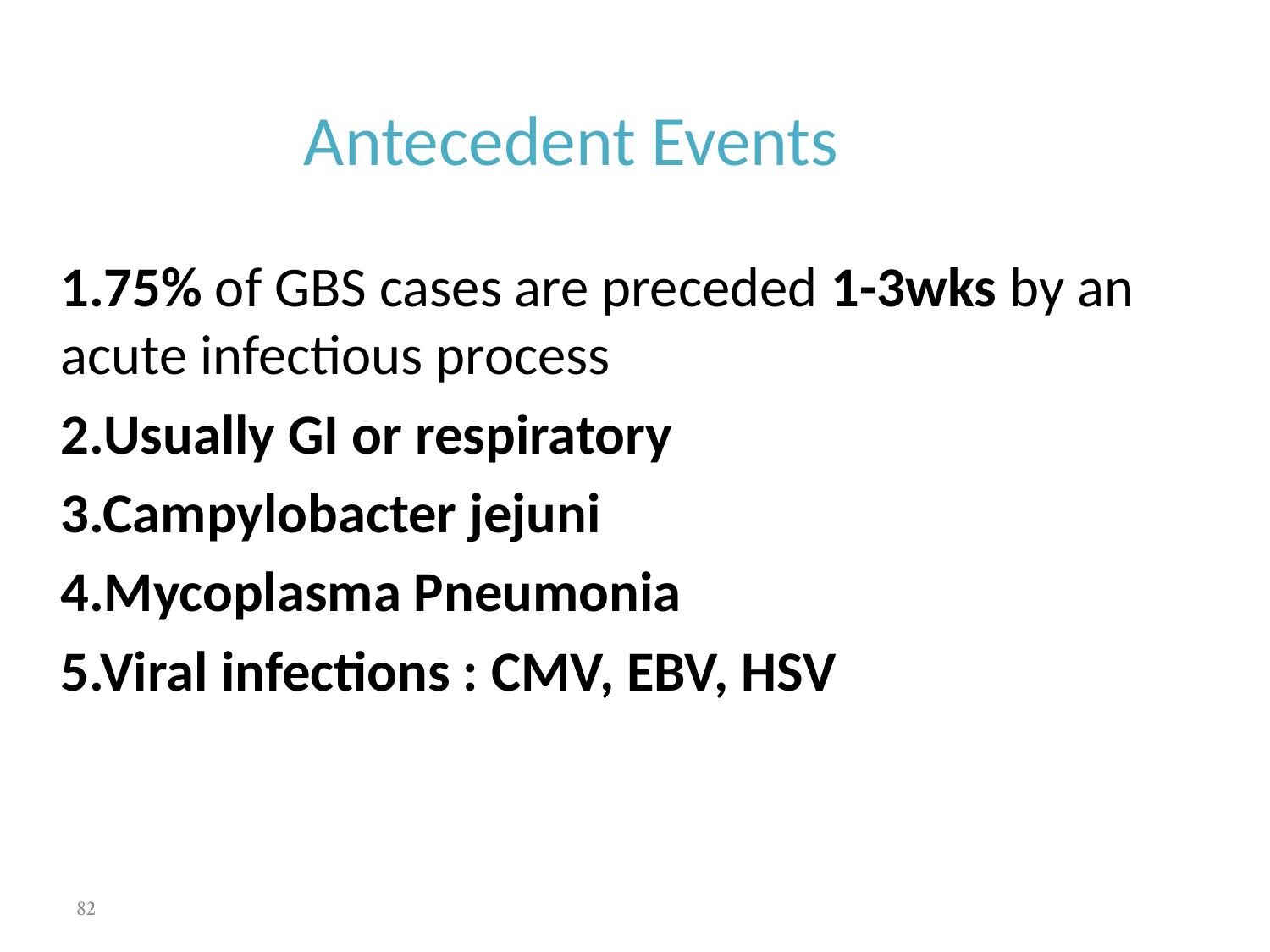

Antecedent Events
1.75% of GBS cases are preceded 1-3wks by an acute infectious process
2.Usually GI or respiratory
3.Campylobacter jejuni
4.Mycoplasma Pneumonia
5.Viral infections : CMV, EBV, HSV
82